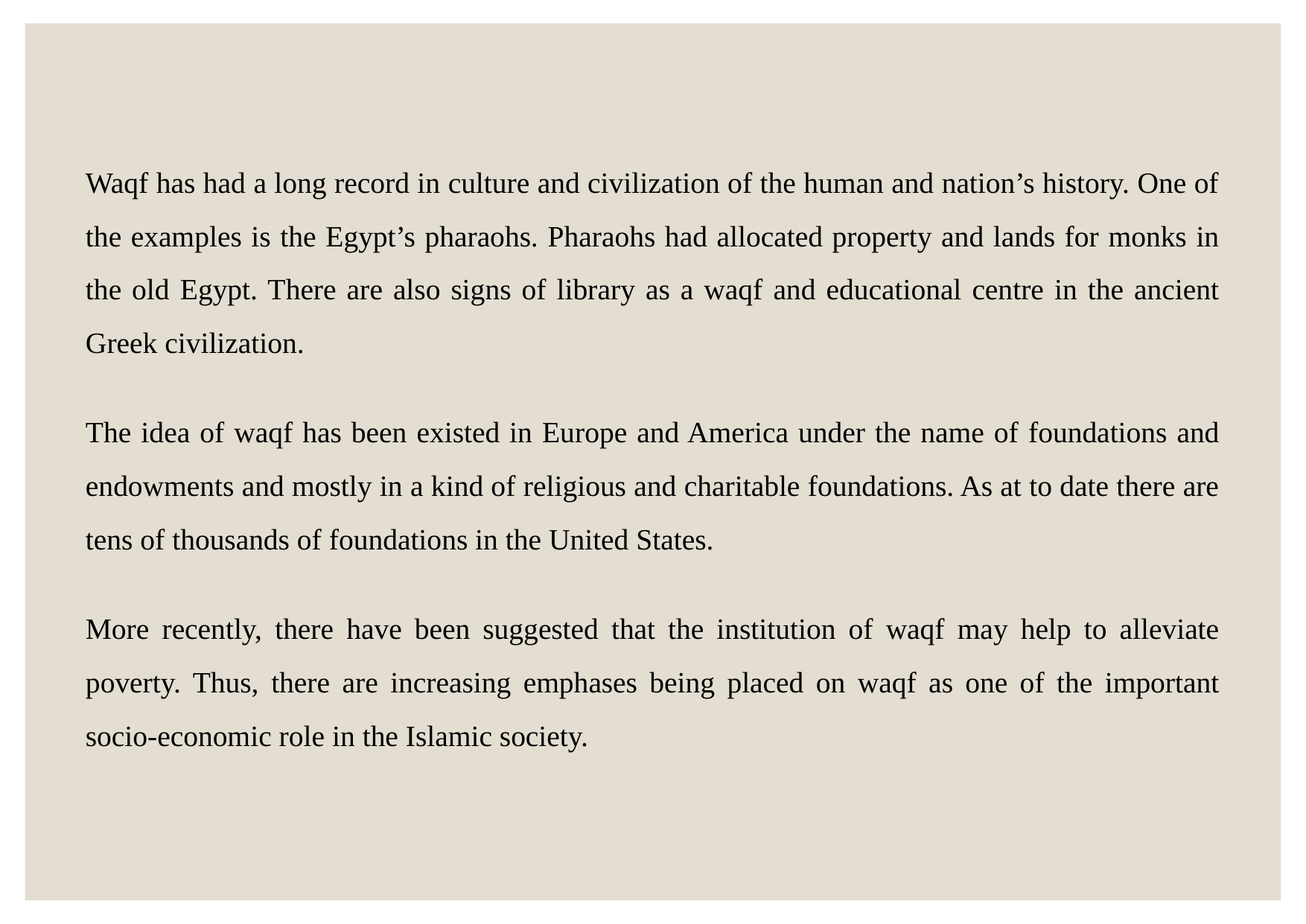

Waqf has had a long record in culture and civilization of the human and nation’s history. One of the examples is the Egypt’s pharaohs. Pharaohs had allocated property and lands for monks in the old Egypt. There are also signs of library as a waqf and educational centre in the ancient Greek civilization.
The idea of waqf has been existed in Europe and America under the name of foundations and endowments and mostly in a kind of religious and charitable foundations. As at to date there are tens of thousands of foundations in the United States.
More recently, there have been suggested that the institution of waqf may help to alleviate poverty. Thus, there are increasing emphases being placed on waqf as one of the important socio-economic role in the Islamic society.